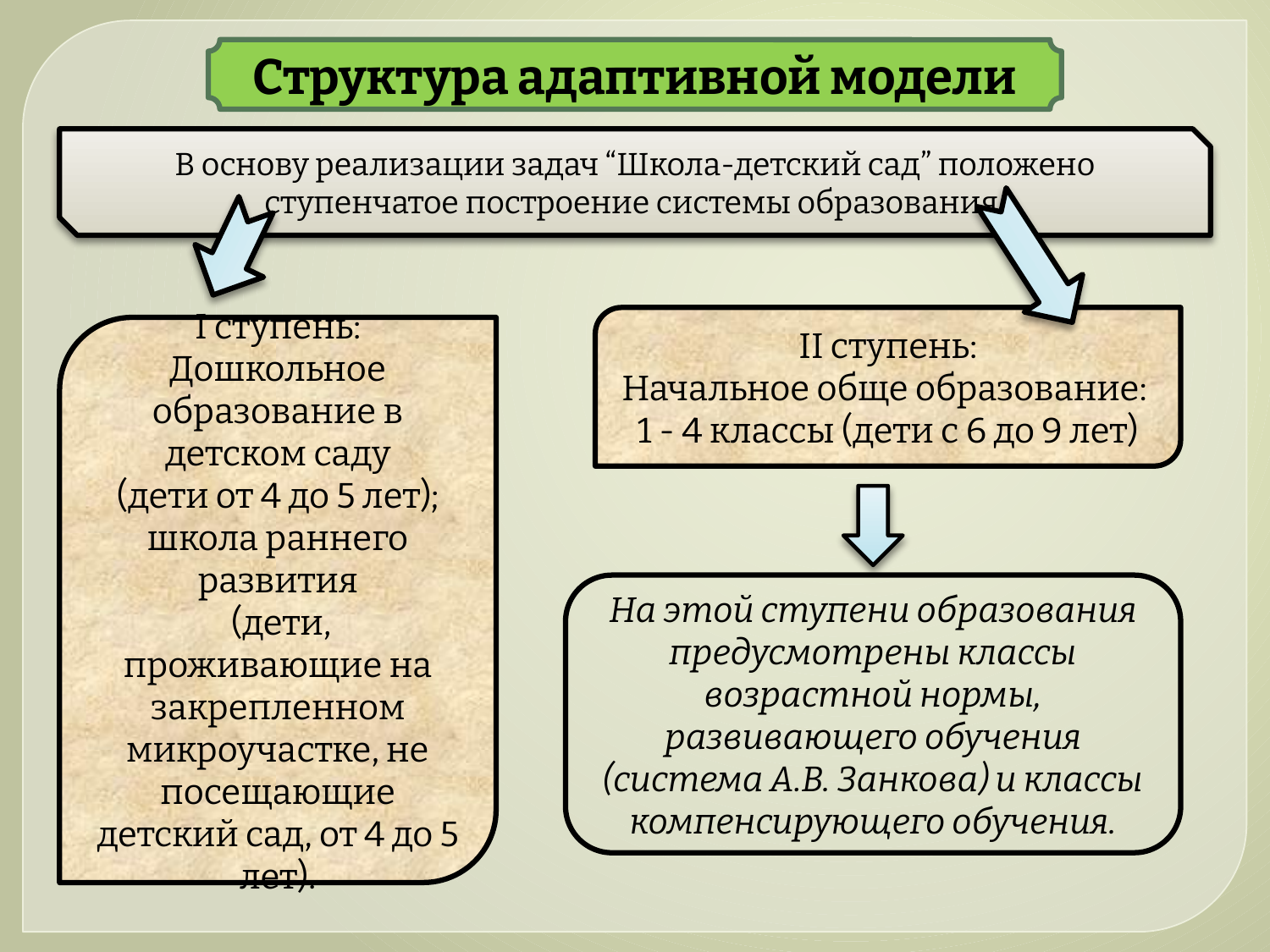

Структура адаптивной модели
В основу реализации задач “Школа-детский сад” положено ступенчатое построение системы образования.

II ступень:
Начальное обще образование:
1 - 4 классы (дети с 6 до 9 лет)
I ступень:
Дошкольное образование в детском саду
 (дети от 4 до 5 лет);
школа раннего развития
 (дети, проживающие на закрепленном микроучастке, не посещающие детский сад, от 4 до 5 лет).

На этой ступени образования предусмотрены классы возрастной нормы, развивающего обучения (система А.В. Занкова) и классы компенсирующего обучения.